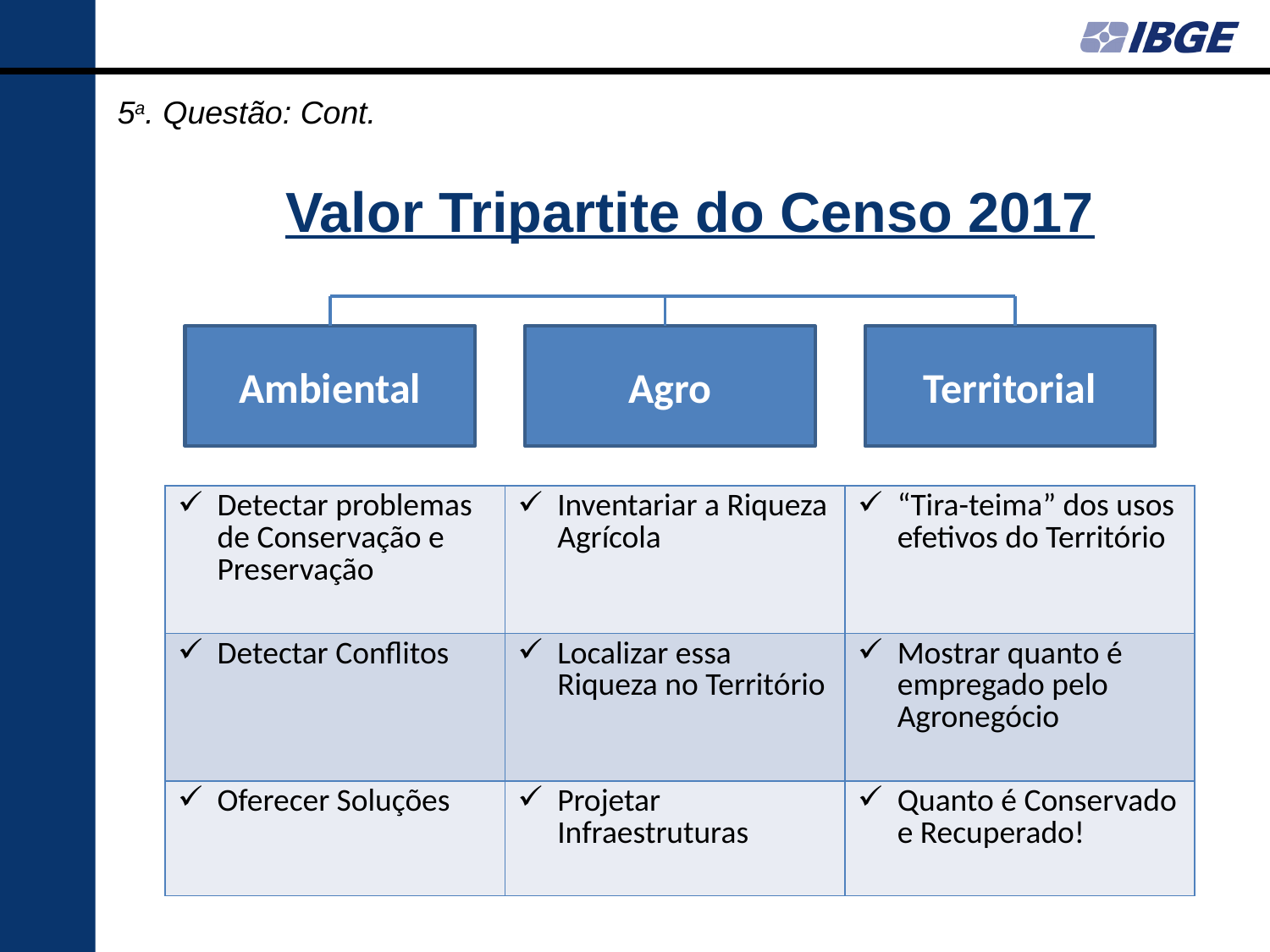

5a. Questão: Cont.

Valor Tripartite do Censo 2017

Ambiental
Agro
Territorial
| Detectar problemas de Conservação e Preservação | Inventariar a Riqueza Agrícola | “Tira-teima” dos usos efetivos do Território |
| --- | --- | --- |
| Detectar Conflitos | Localizar essa Riqueza no Território | Mostrar quanto é empregado pelo Agronegócio |
| Oferecer Soluções | Projetar Infraestruturas | Quanto é Conservado e Recuperado! |